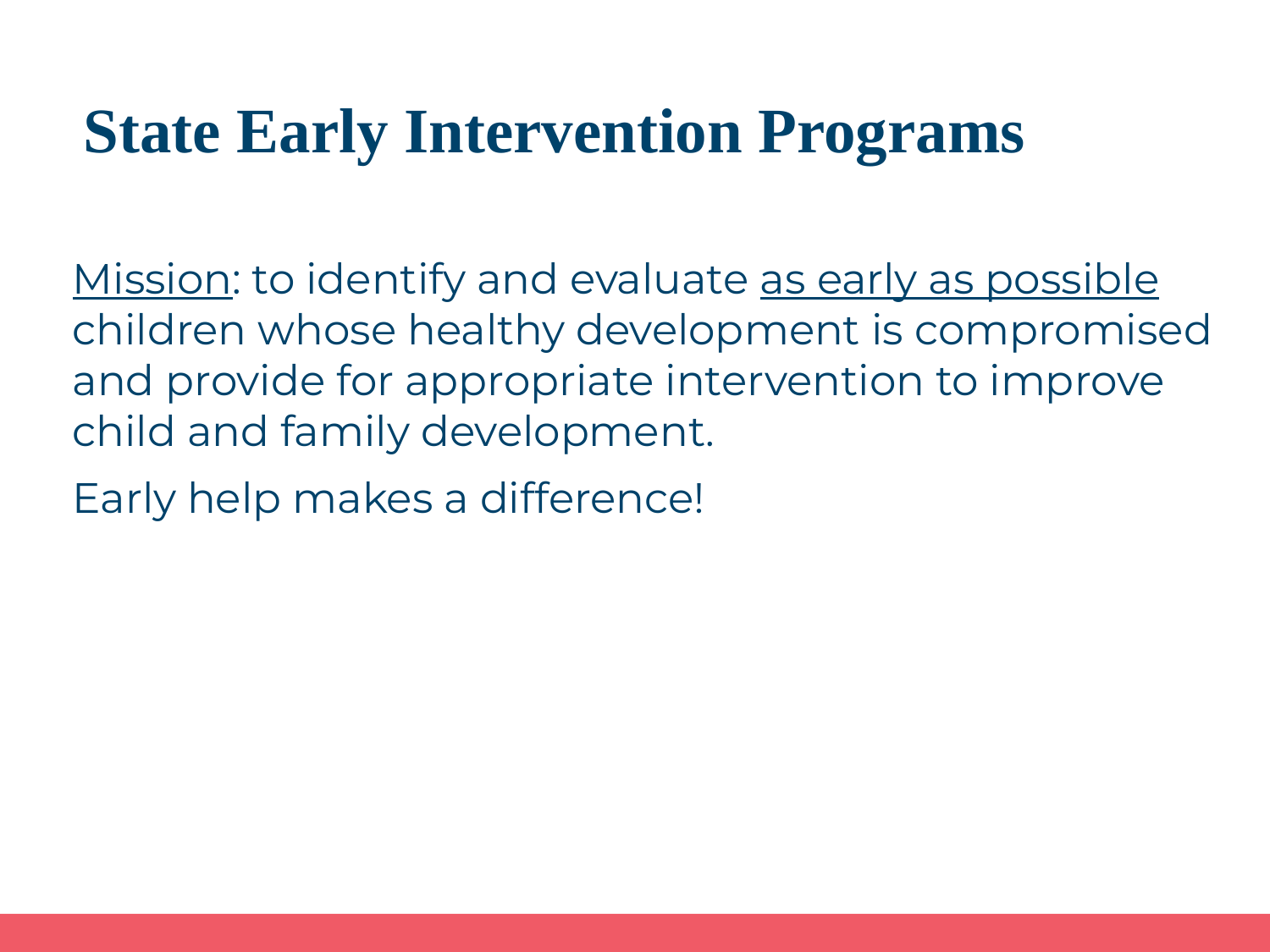

# State Early Intervention Programs
Mission: to identify and evaluate as early as possible children whose healthy development is compromised and provide for appropriate intervention to improve child and family development.
Early help makes a difference!